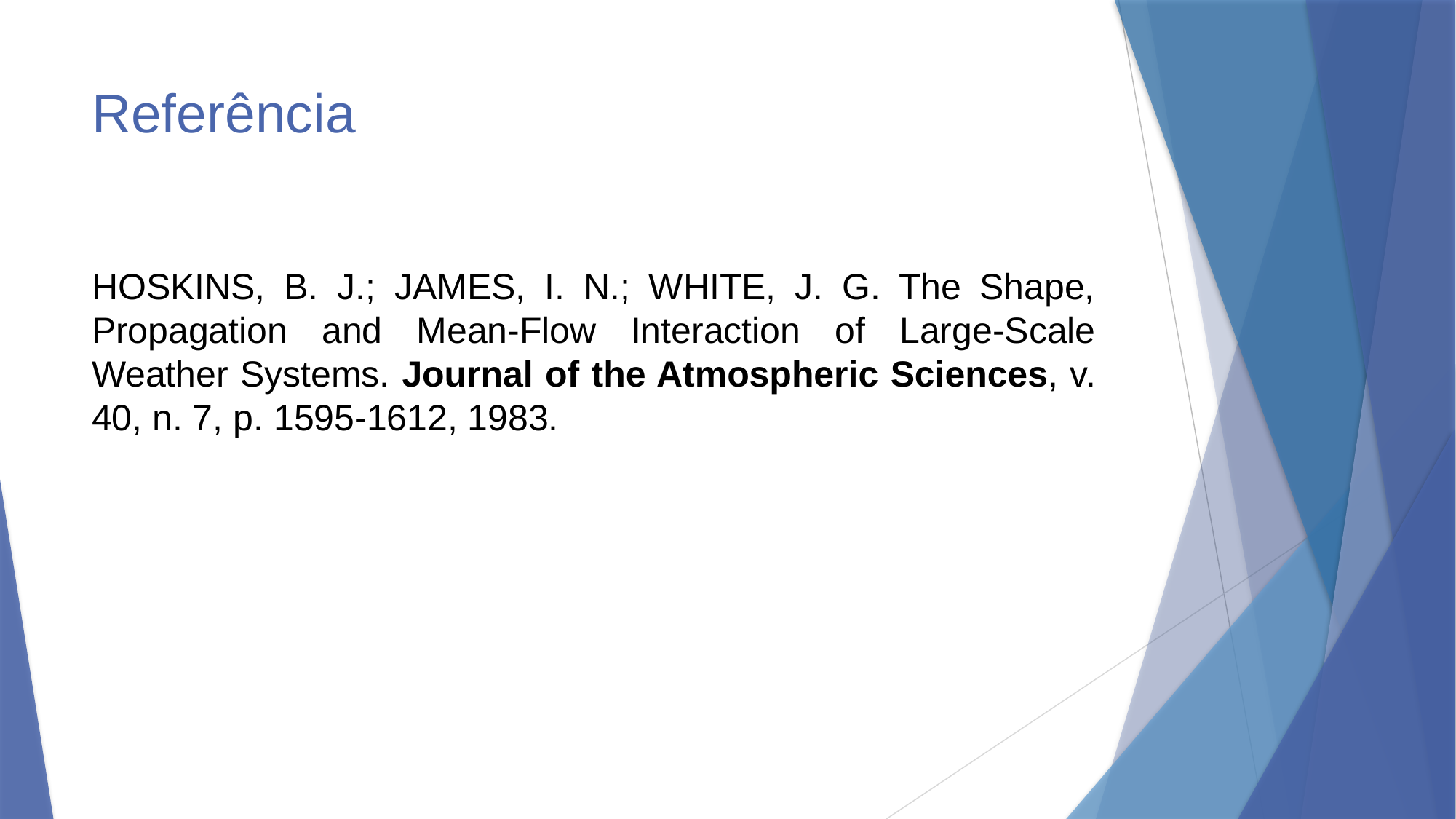

# Referência
HOSKINS, B. J.; JAMES, I. N.; WHITE, J. G. The Shape, Propagation and Mean-Flow Interaction of Large-Scale Weather Systems. Journal of the Atmospheric Sciences, v. 40, n. 7, p. 1595-1612, 1983.